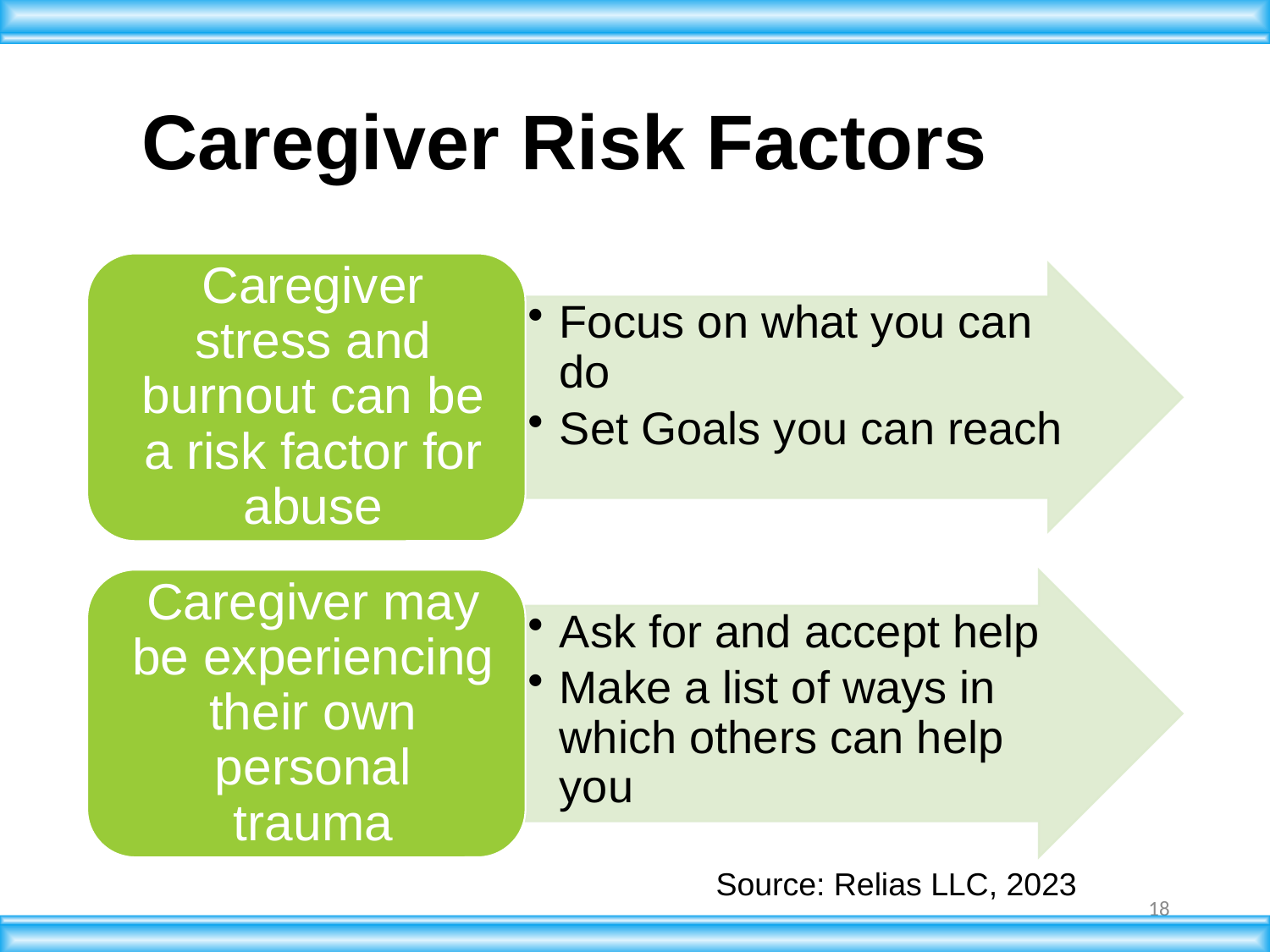

Caregiver Risk Factors
Focus on what you can do
Set Goals you can reach
Caregiver stress and burnout can be a risk factor for abuse
Ask for and accept help
Make a list of ways in which others can help you
Caregiver may be experiencing their own personal trauma
Source: Relias LLC, 2023
18